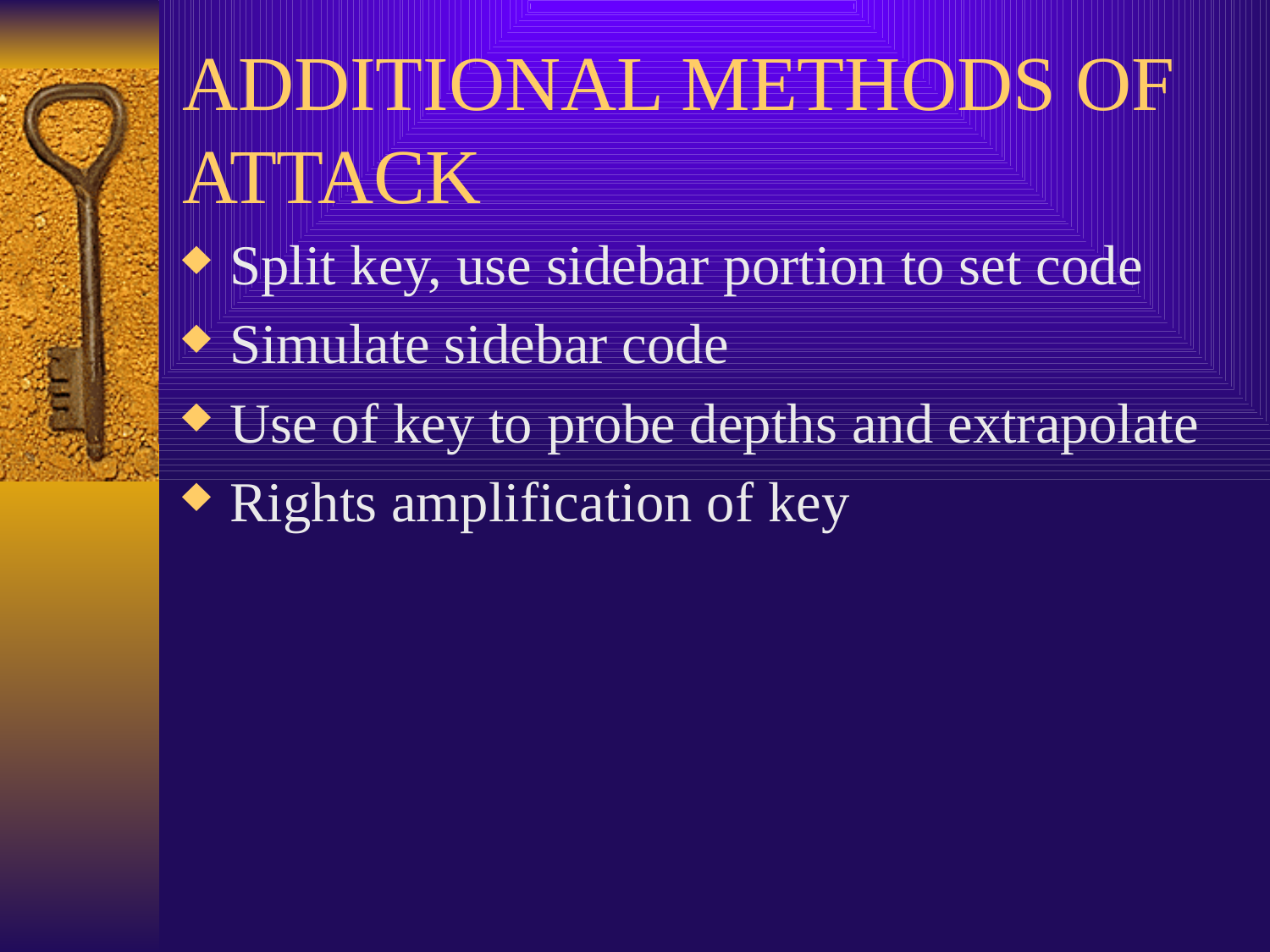

# ADDITIONAL METHODS OF ATTACK
Split key, use sidebar portion to set code
Simulate sidebar code
Use of key to probe depths and extrapolate
Rights amplification of key